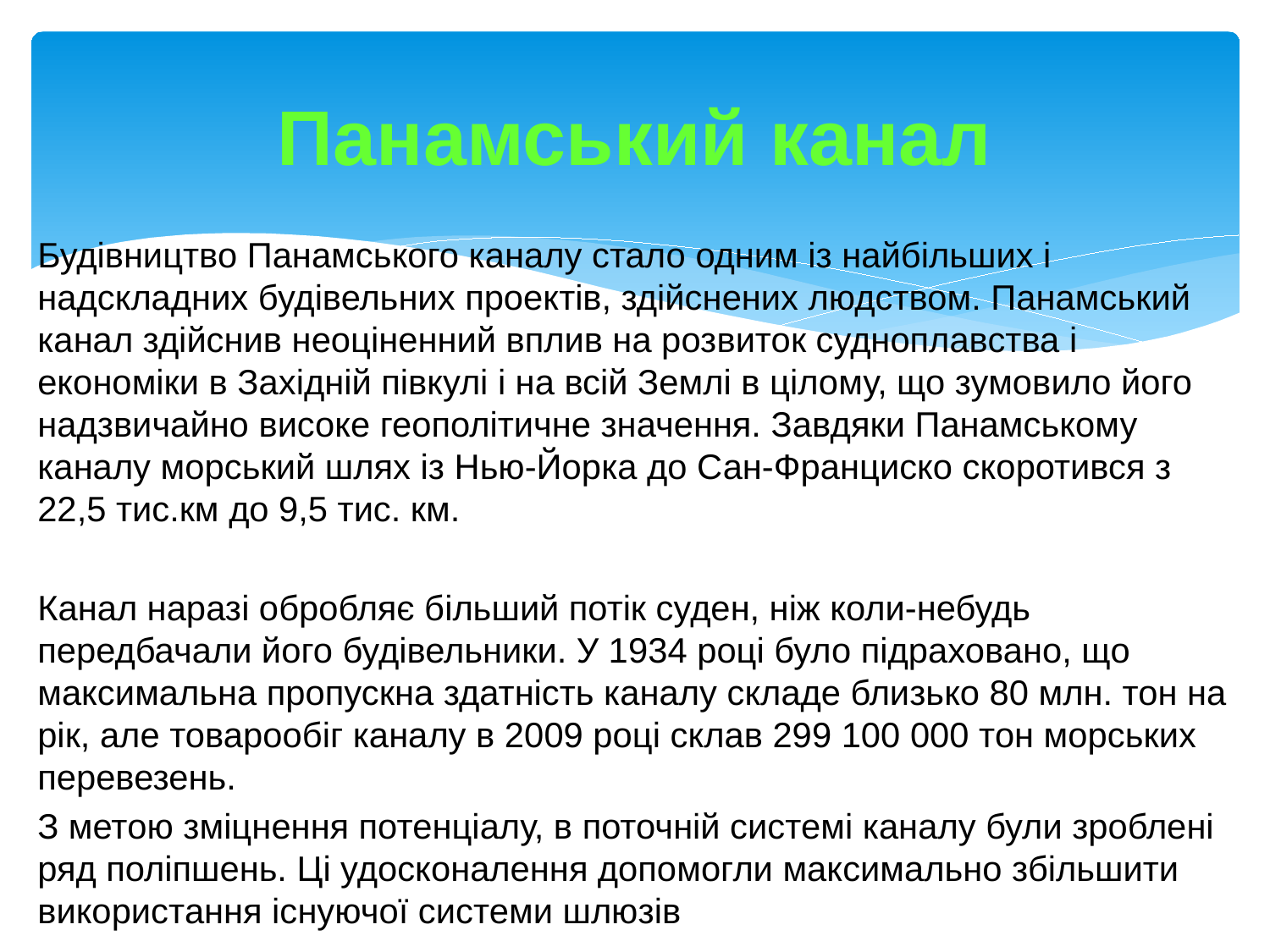

# Панамський канал
Будівництво Панамського каналу стало одним із найбільших і надскладних будівельних проектів, здійснених людством. Панамський канал здійснив неоціненний вплив на розвиток судноплавства і економіки в Західній півкулі і на всій Землі в цілому, що зумовило його надзвичайно високе геополітичне значення. Завдяки Панамському каналу морський шлях із Нью-Йорка до Сан-Франциско скоротився з 22,5 тис.км до 9,5 тис. км.

Канал наразі обробляє більший потік суден, ніж коли-небудь передбачали його будівельники. У 1934 році було підраховано, що максимальна пропускна здатність каналу складе близько 80 млн. тон на рік, але товарообіг каналу в 2009 році склав 299 100 000 тон морських перевезень.
З метою зміцнення потенціалу, в поточній системі каналу були зроблені ряд поліпшень. Ці удосконалення допомогли максимально збільшити використання існуючої системи шлюзів